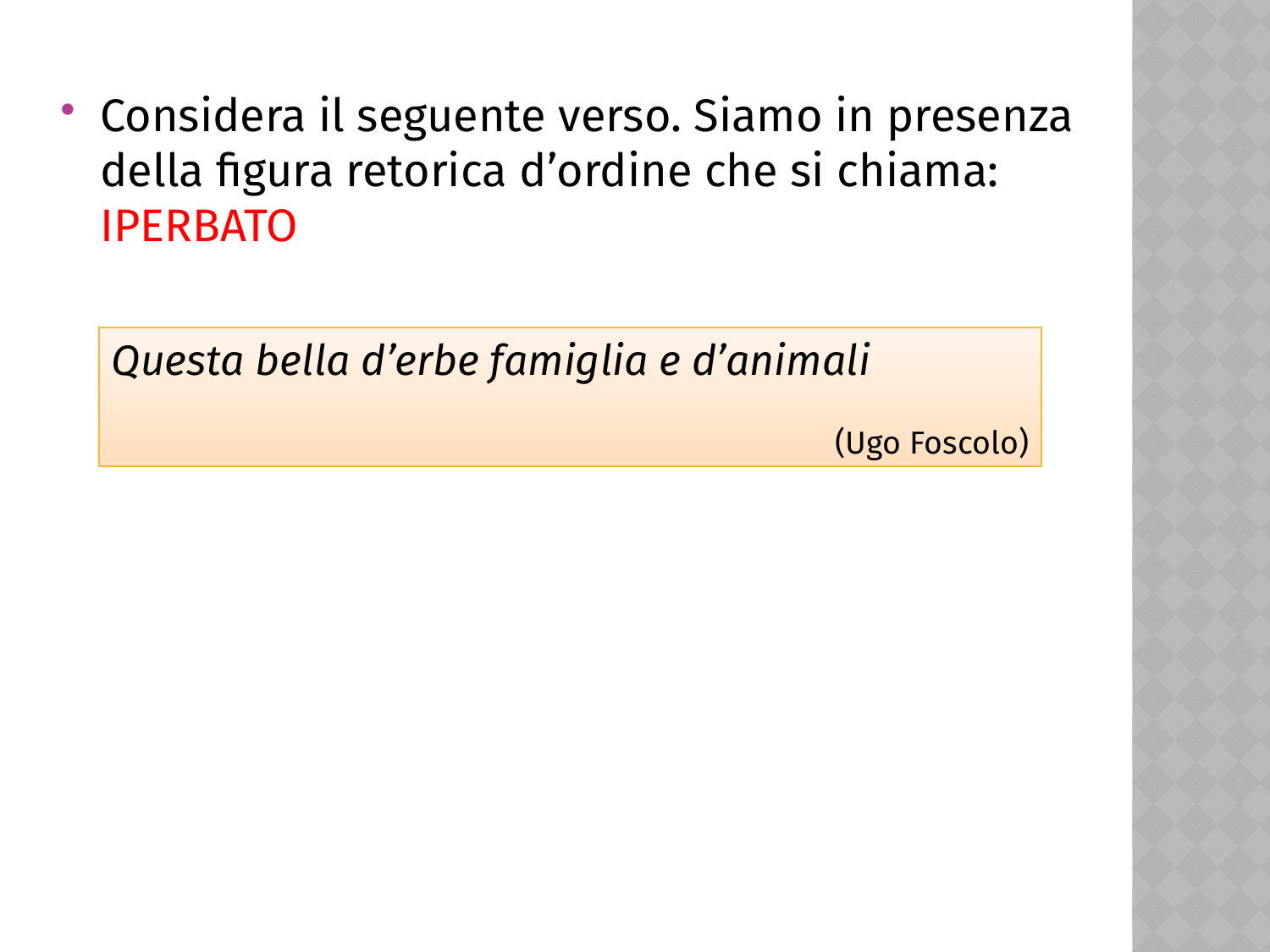

Considera il seguente verso. Siamo in presenza della figura retorica d’ordine che si chiama: IPERBATO
Questa bella d’erbe famiglia e d’animali

(Ugo Foscolo)